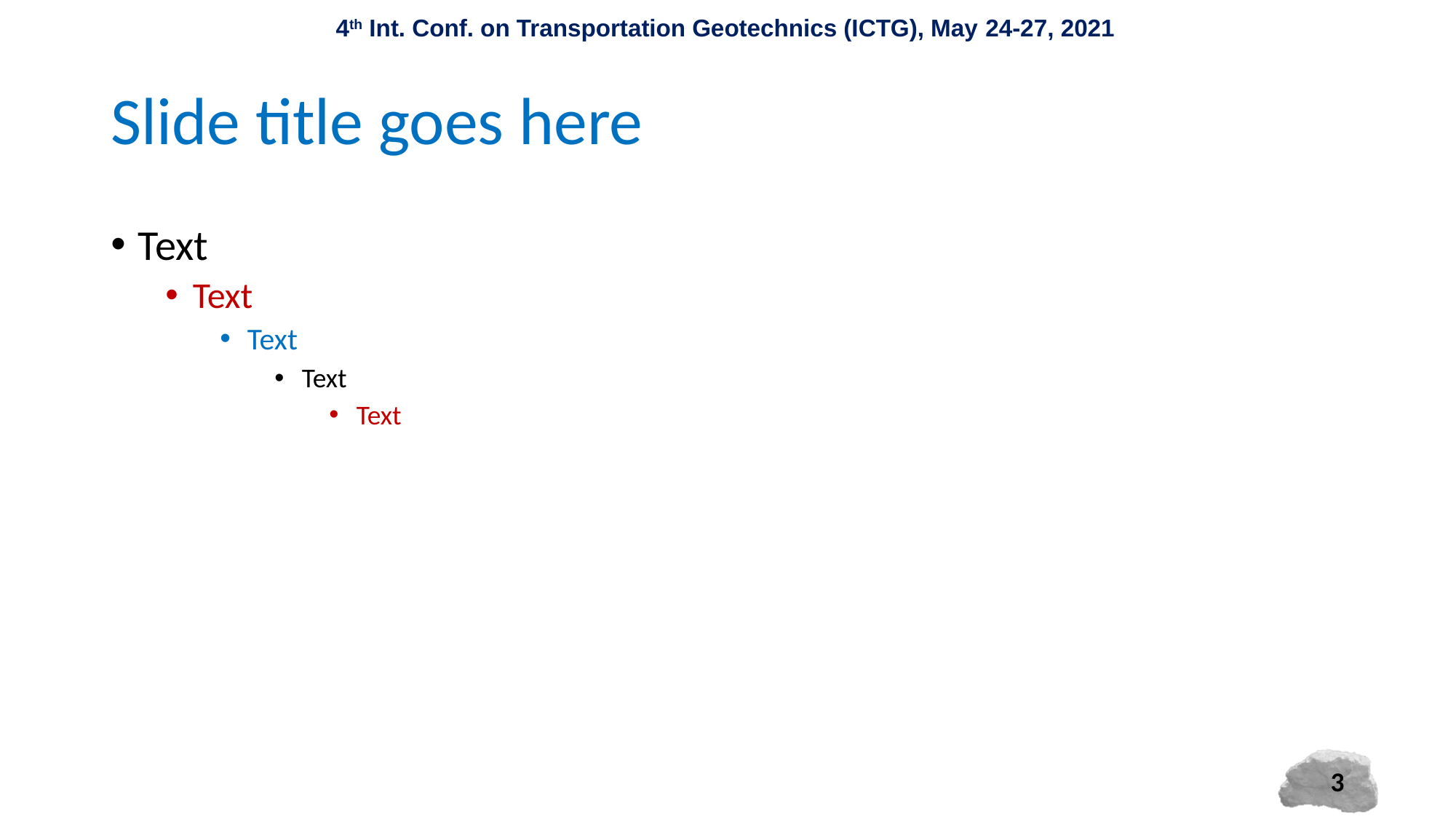

# Slide title goes here
Text
Text
Text
Text
Text
3